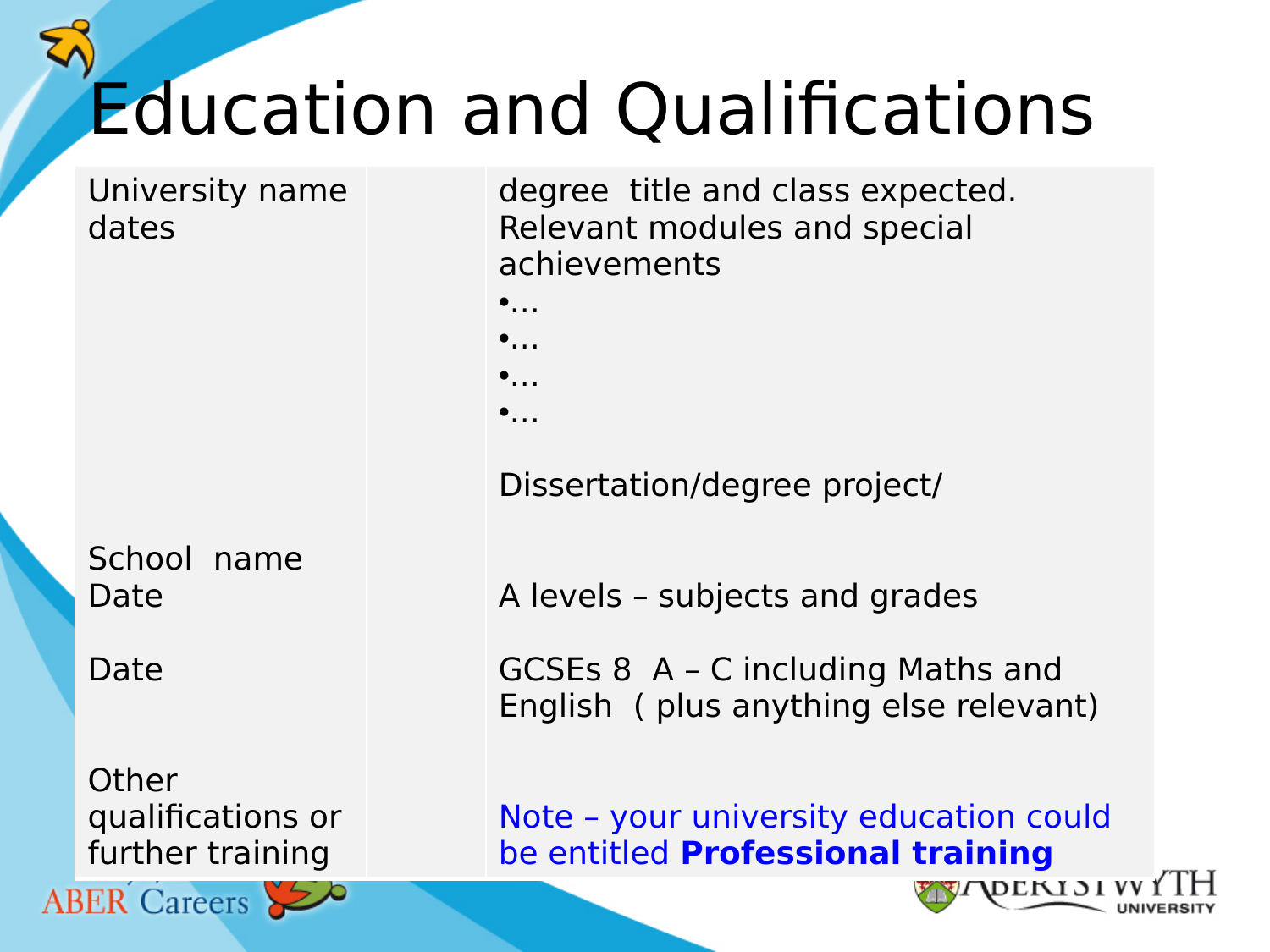

# Education and Qualifications
| University name dates School name Date Date Other qualifications or further training |  | degree title and class expected. Relevant modules and special achievements ... ... ... ... Dissertation/degree project/ A levels – subjects and grades GCSEs 8 A – C including Maths and English ( plus anything else relevant) Note – your university education could be entitled Professional training |
| --- | --- | --- |